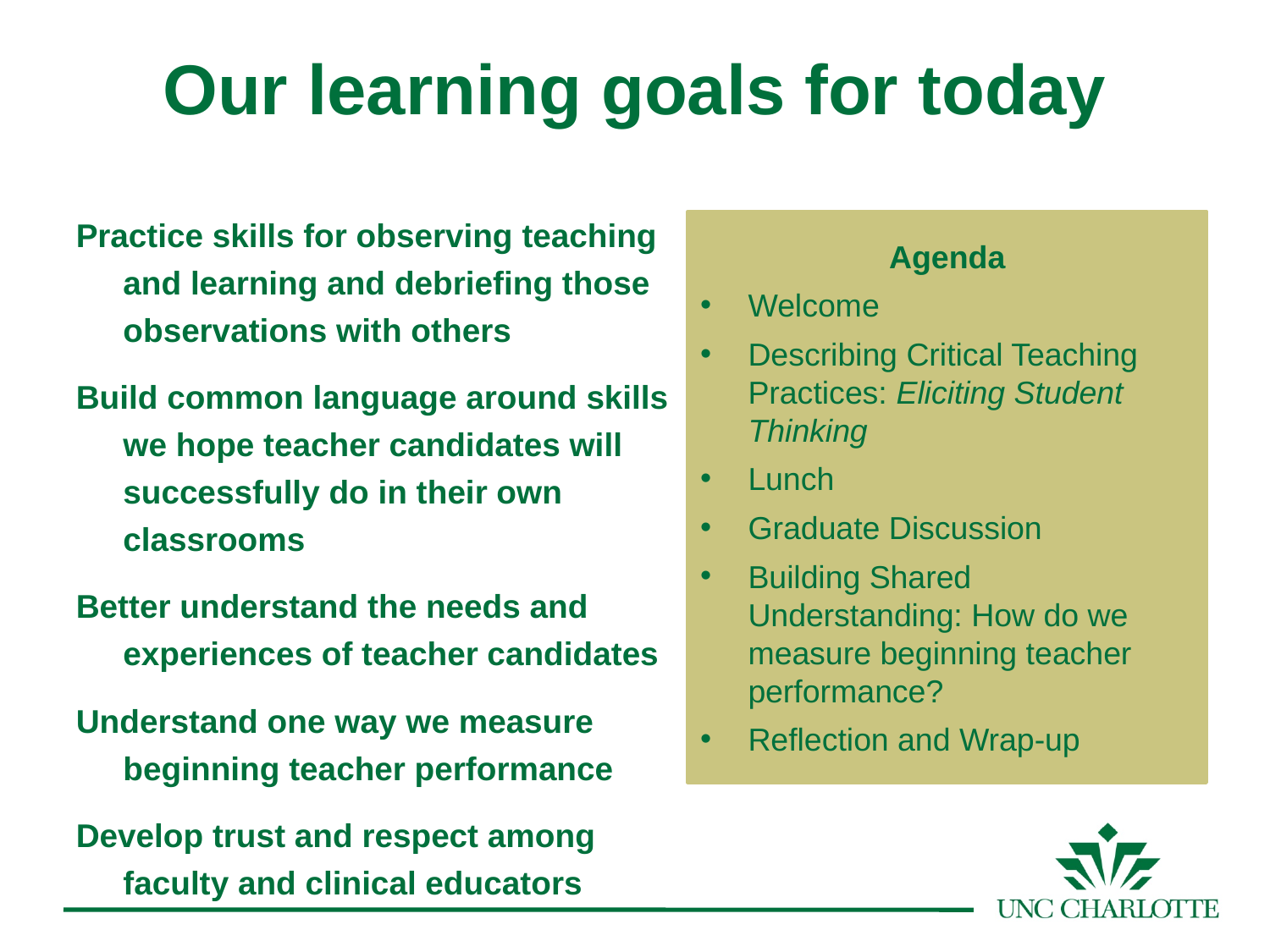

Our learning goals for today
Practice skills for observing teaching and learning and debriefing those observations with others
Build common language around skills we hope teacher candidates will successfully do in their own classrooms
Better understand the needs and experiences of teacher candidates
Understand one way we measure beginning teacher performance
Develop trust and respect among faculty and clinical educators
Agenda
Welcome
Describing Critical Teaching Practices: Eliciting Student Thinking
Lunch
Graduate Discussion
Building Shared Understanding: How do we measure beginning teacher performance?
Reflection and Wrap-up